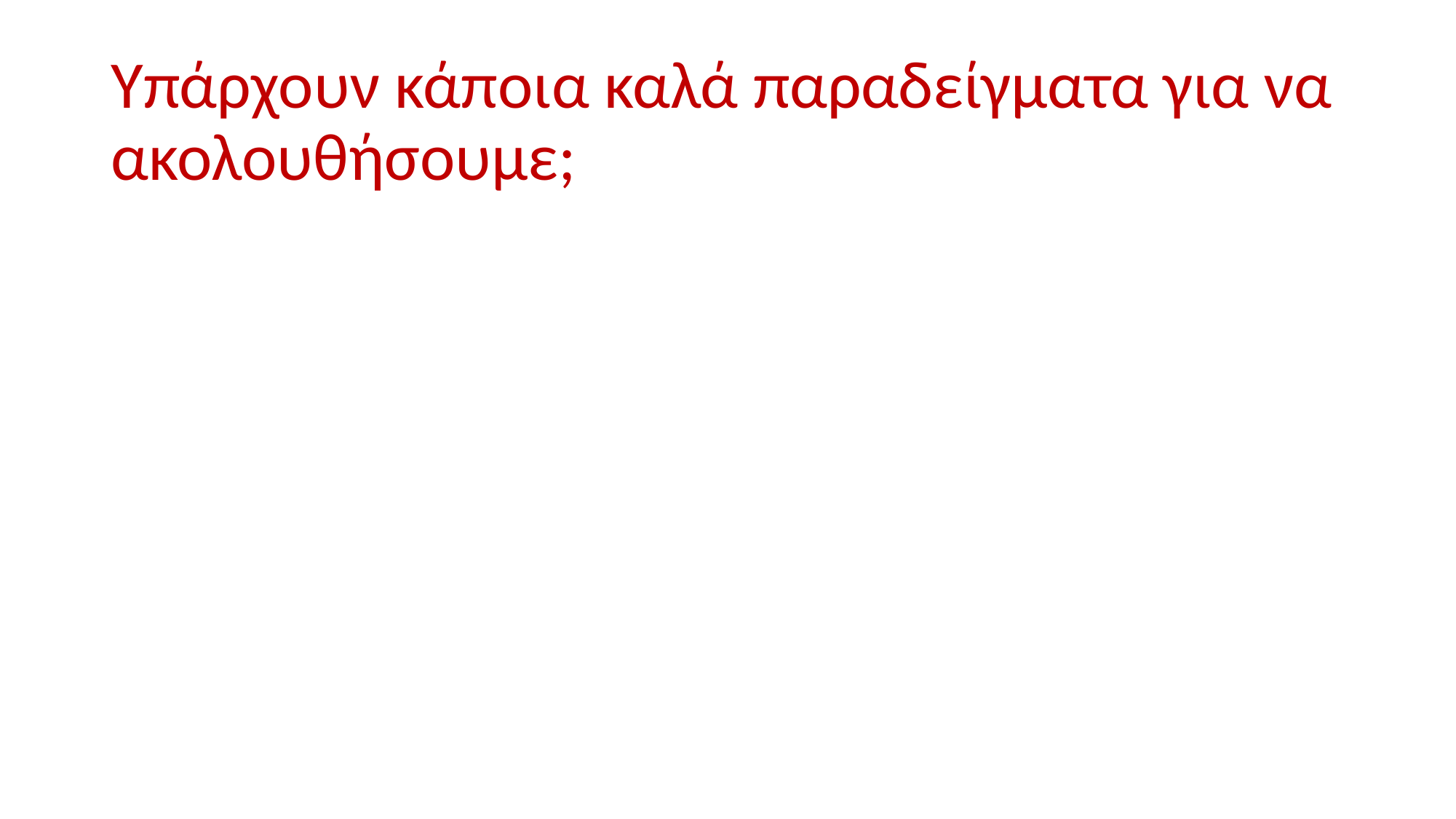

# Υπάρχουν κάποια καλά παραδείγματα για να ακολουθήσουμε;